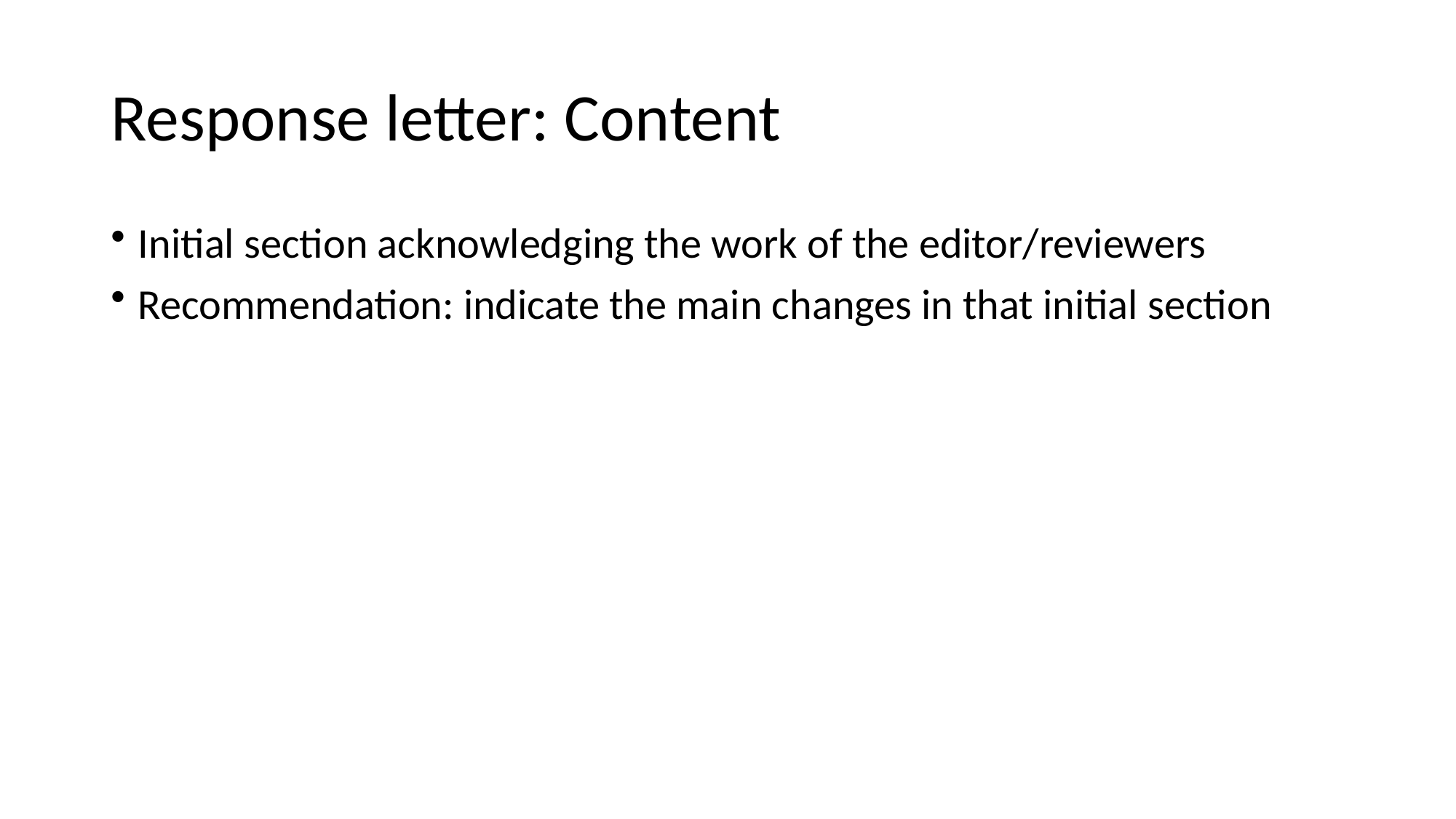

# Response letter: Content
Initial section acknowledging the work of the editor/reviewers
Recommendation: indicate the main changes in that initial section